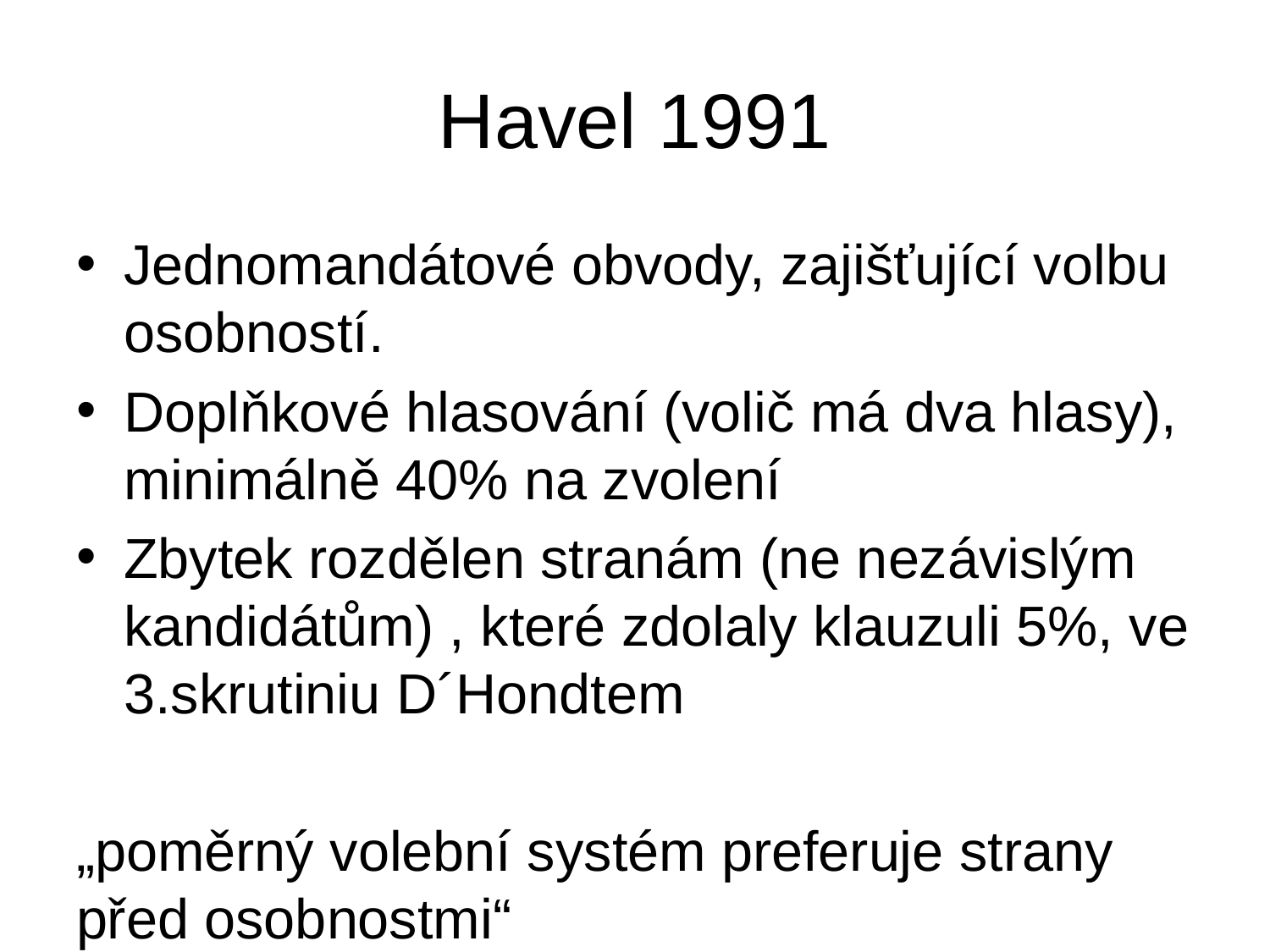

# Havel 1991
Jednomandátové obvody, zajišťující volbu osobností.
Doplňkové hlasování (volič má dva hlasy), minimálně 40% na zvolení
Zbytek rozdělen stranám (ne nezávislým kandidátům) , které zdolaly klauzuli 5%, ve 3.skrutiniu D´Hondtem

„poměrný volební systém preferuje strany před osobnostmi“